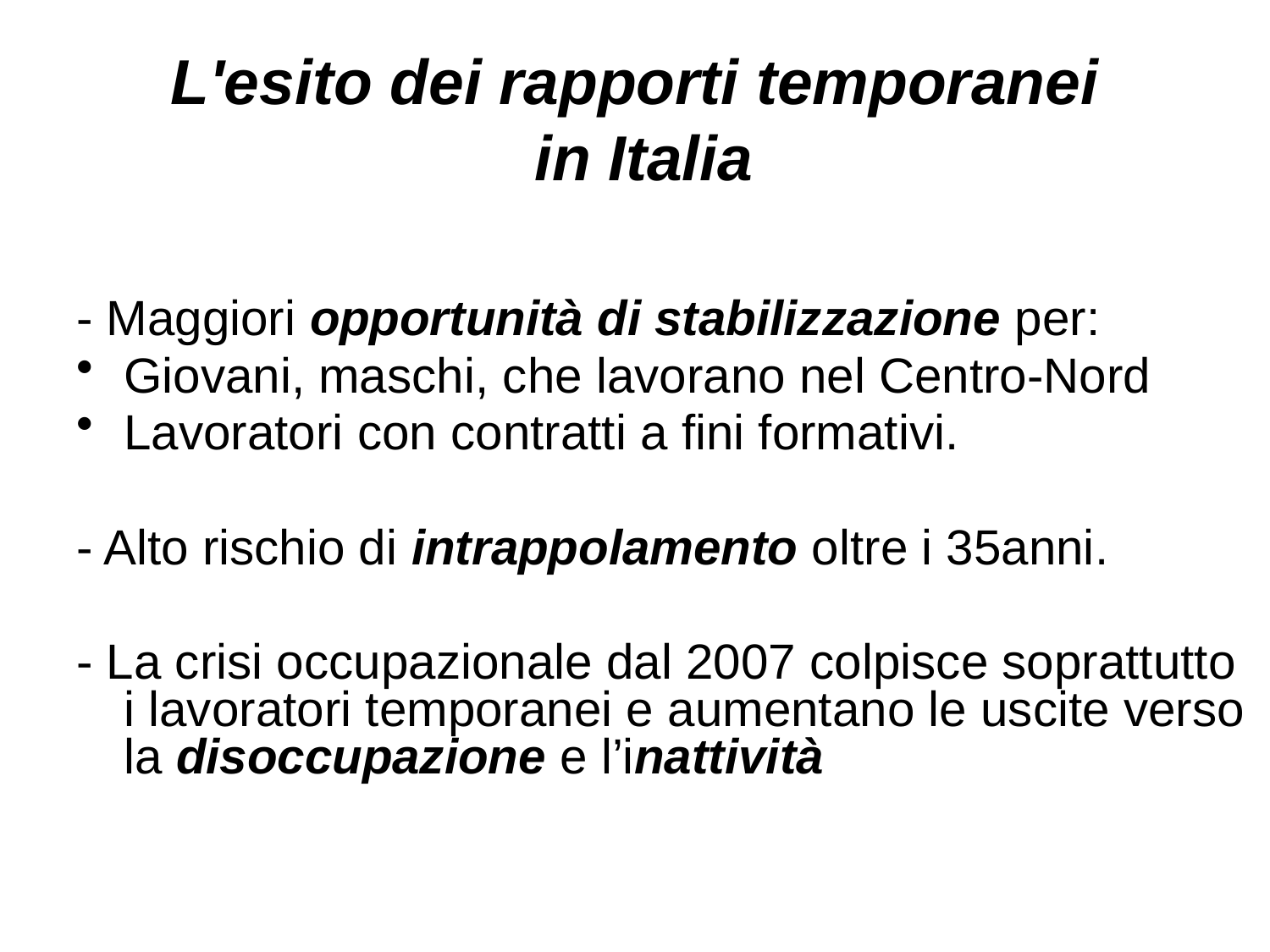

# L'esito dei rapporti temporanei in Italia

- Maggiori opportunità di stabilizzazione per:
Giovani, maschi, che lavorano nel Centro-Nord
Lavoratori con contratti a fini formativi.

- Alto rischio di intrappolamento oltre i 35anni.

- La crisi occupazionale dal 2007 colpisce soprattutto i lavoratori temporanei e aumentano le uscite verso la disoccupazione e l’inattività